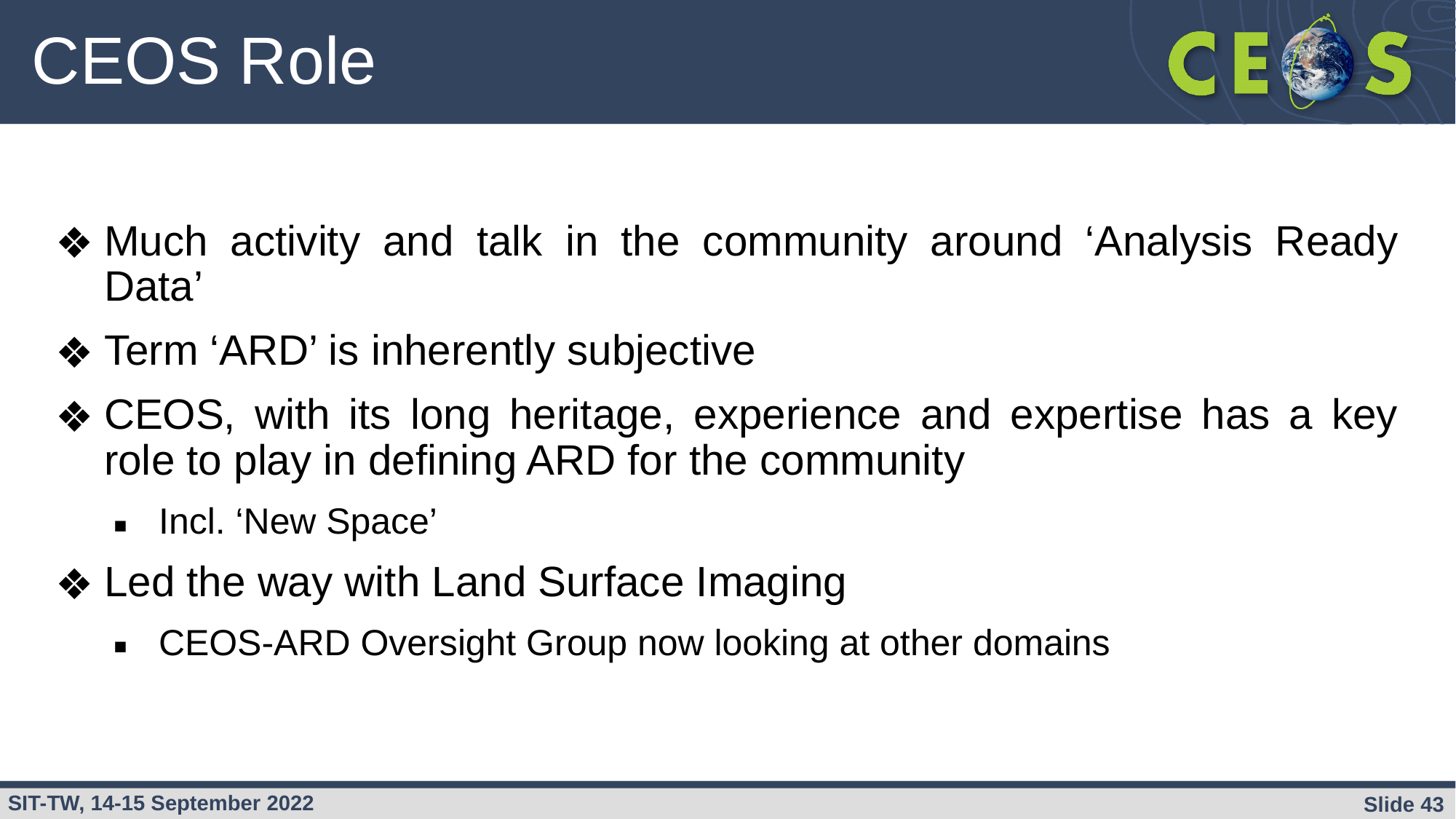

# CEOS Role
Much activity and talk in the community around ‘Analysis Ready Data’
Term ‘ARD’ is inherently subjective
CEOS, with its long heritage, experience and expertise has a key role to play in defining ARD for the community
Incl. ‘New Space’
Led the way with Land Surface Imaging
CEOS-ARD Oversight Group now looking at other domains